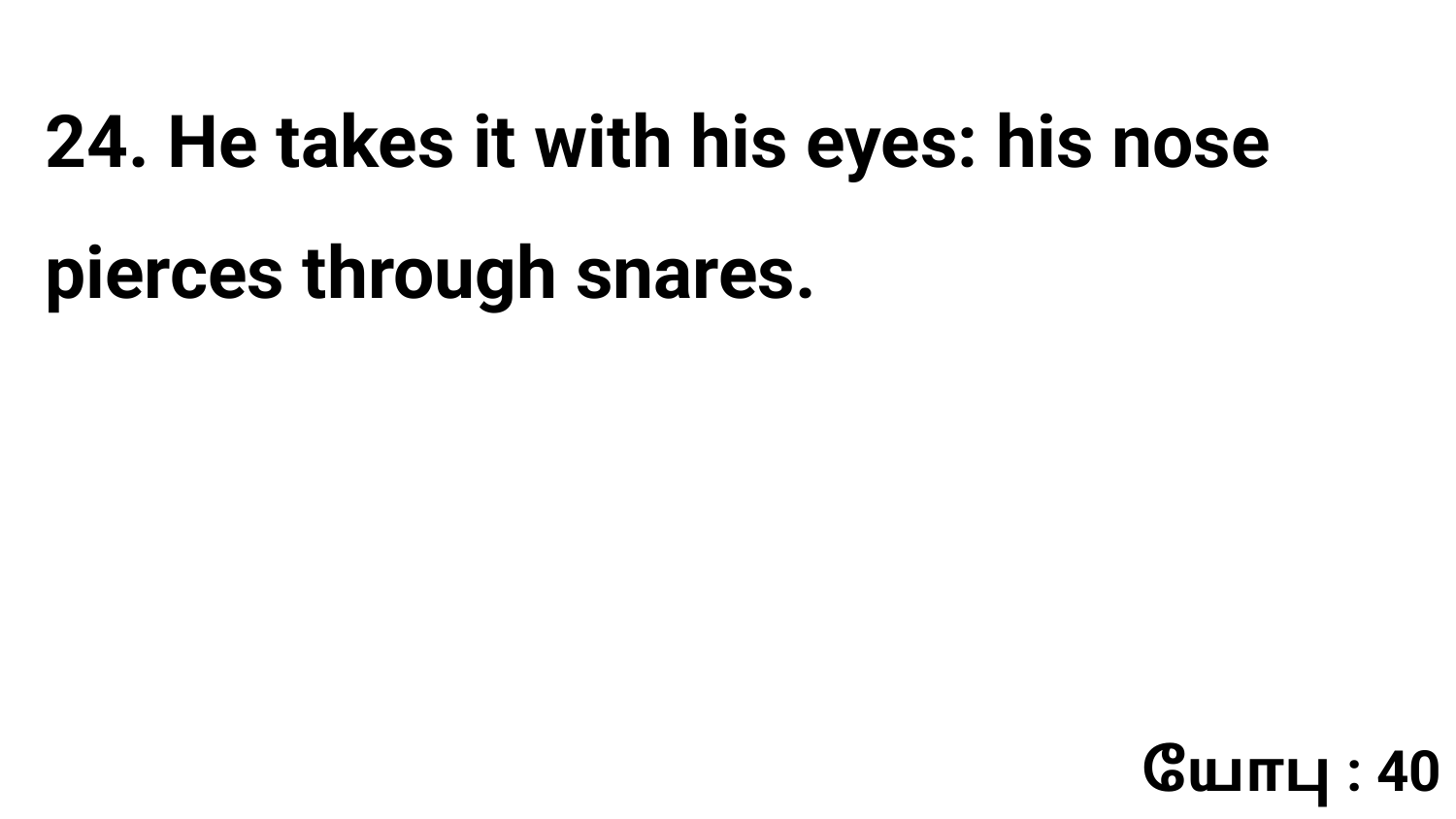

24. He takes it with his eyes: his nose pierces through snares.
யோபு : 40